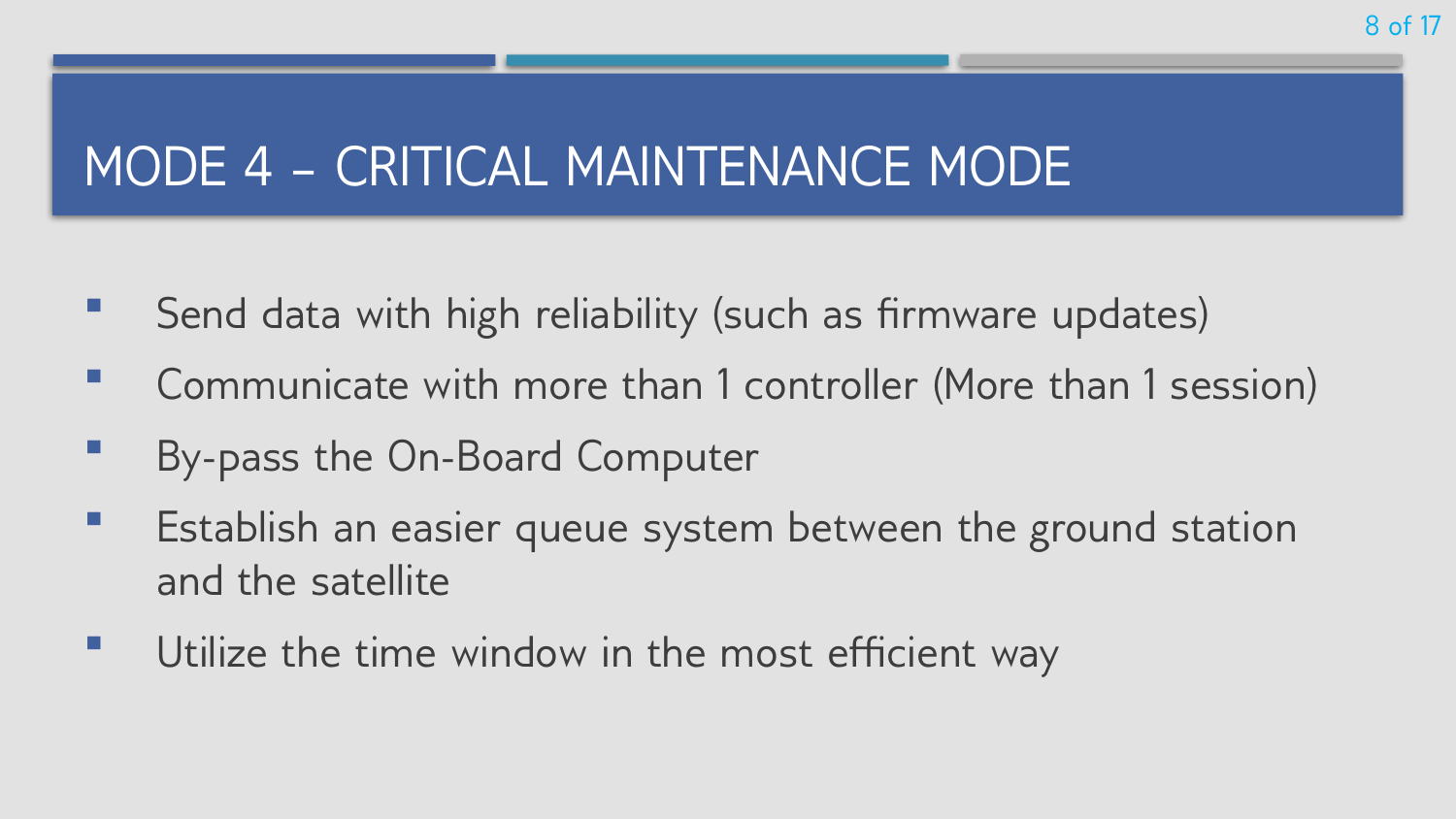

8 of 17
# Mode 4 – Critical Maintenance Mode

Send data with high reliability (such as firmware updates)
Communicate with more than 1 controller (More than 1 session)
By-pass the On-Board Computer
Establish an easier queue system between the ground station and the satellite
Utilize the time window in the most efficient way